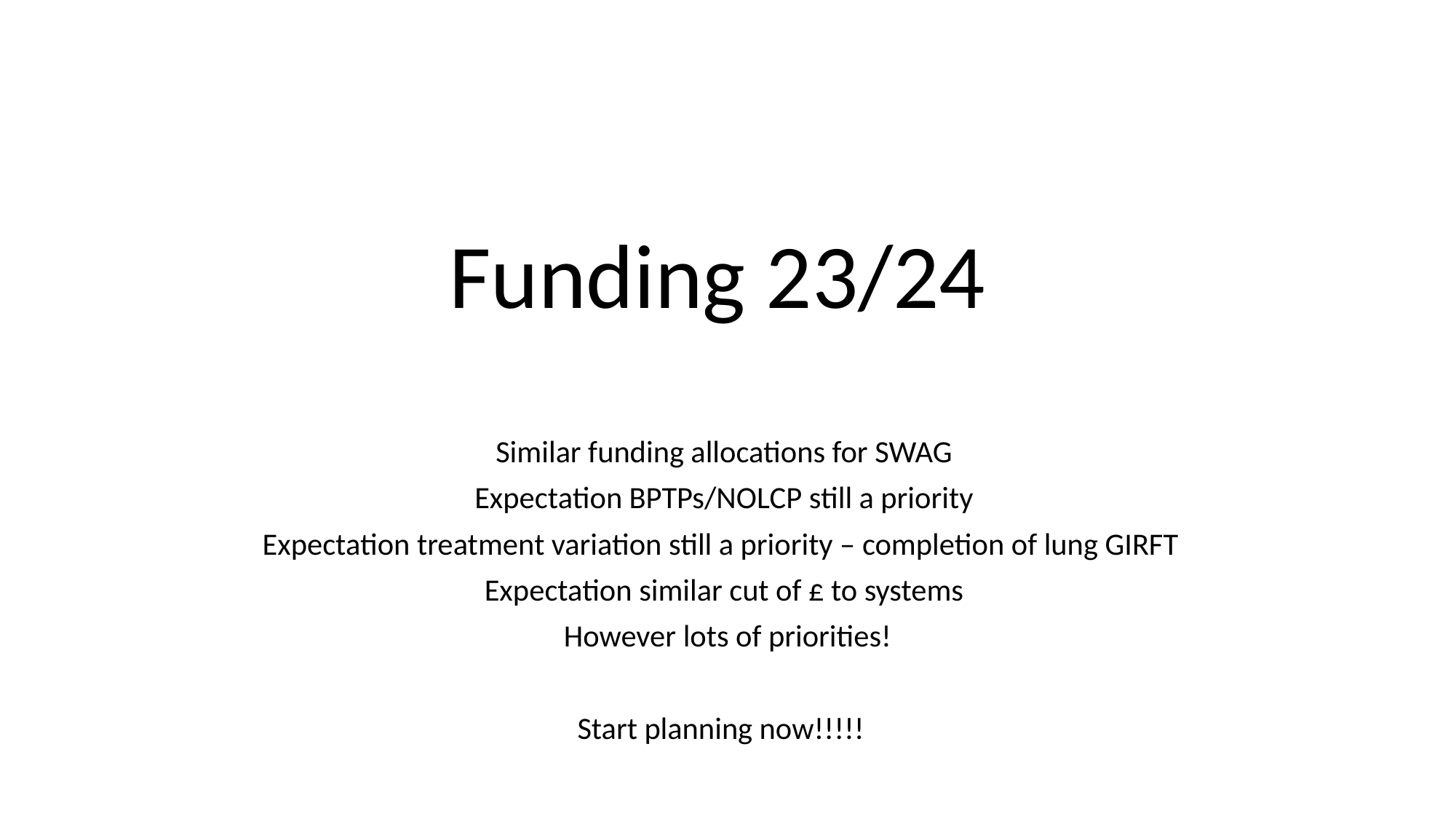

# Funding 23/24
Similar funding allocations for SWAG
Expectation BPTPs/NOLCP still a priority
Expectation treatment variation still a priority – completion of lung GIRFT
Expectation similar cut of £ to systems
However lots of priorities!

Start planning now!!!!!